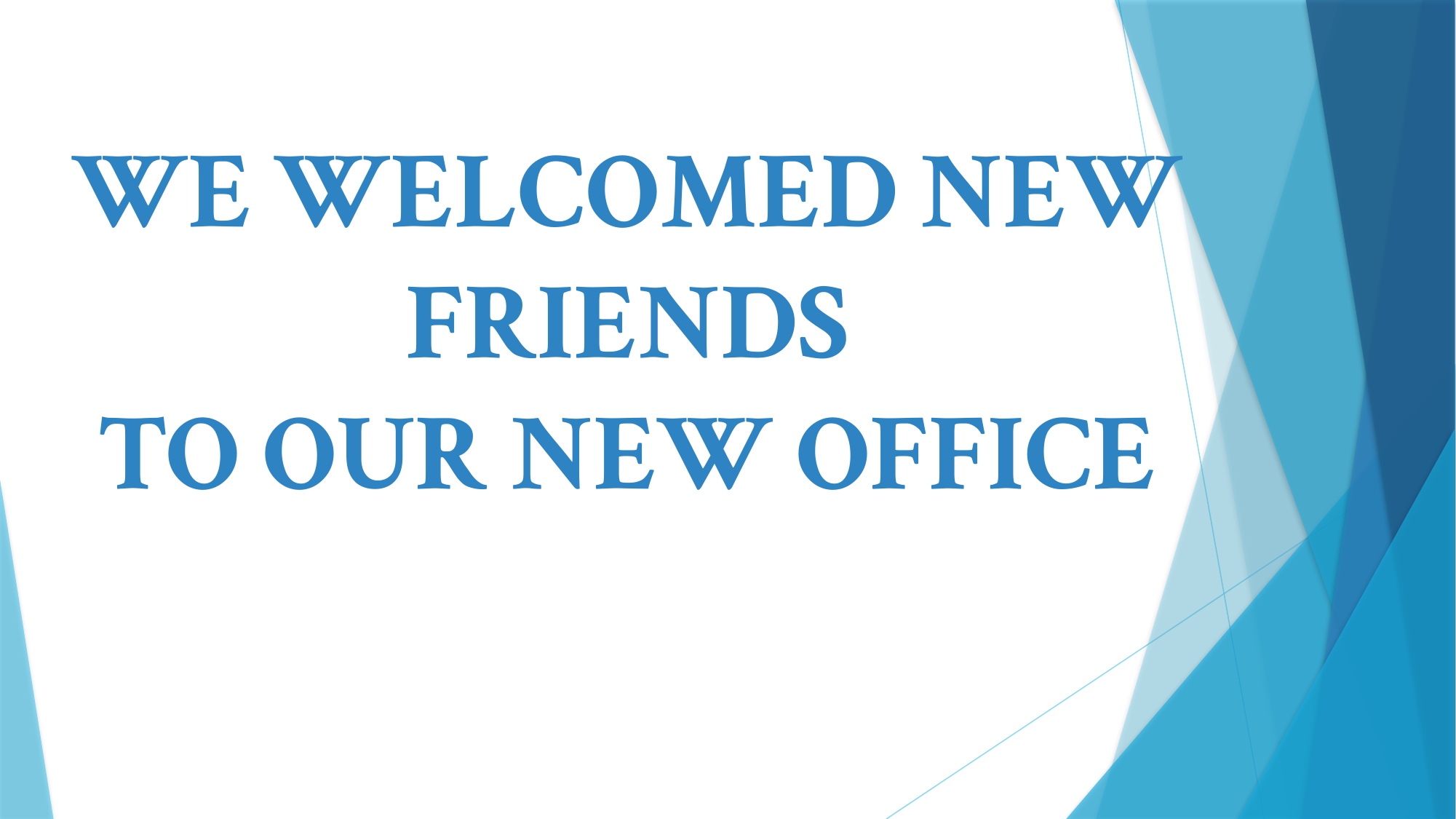

# WE WELCOMED NEW FRIENDS TO OUR NEW OFFICE